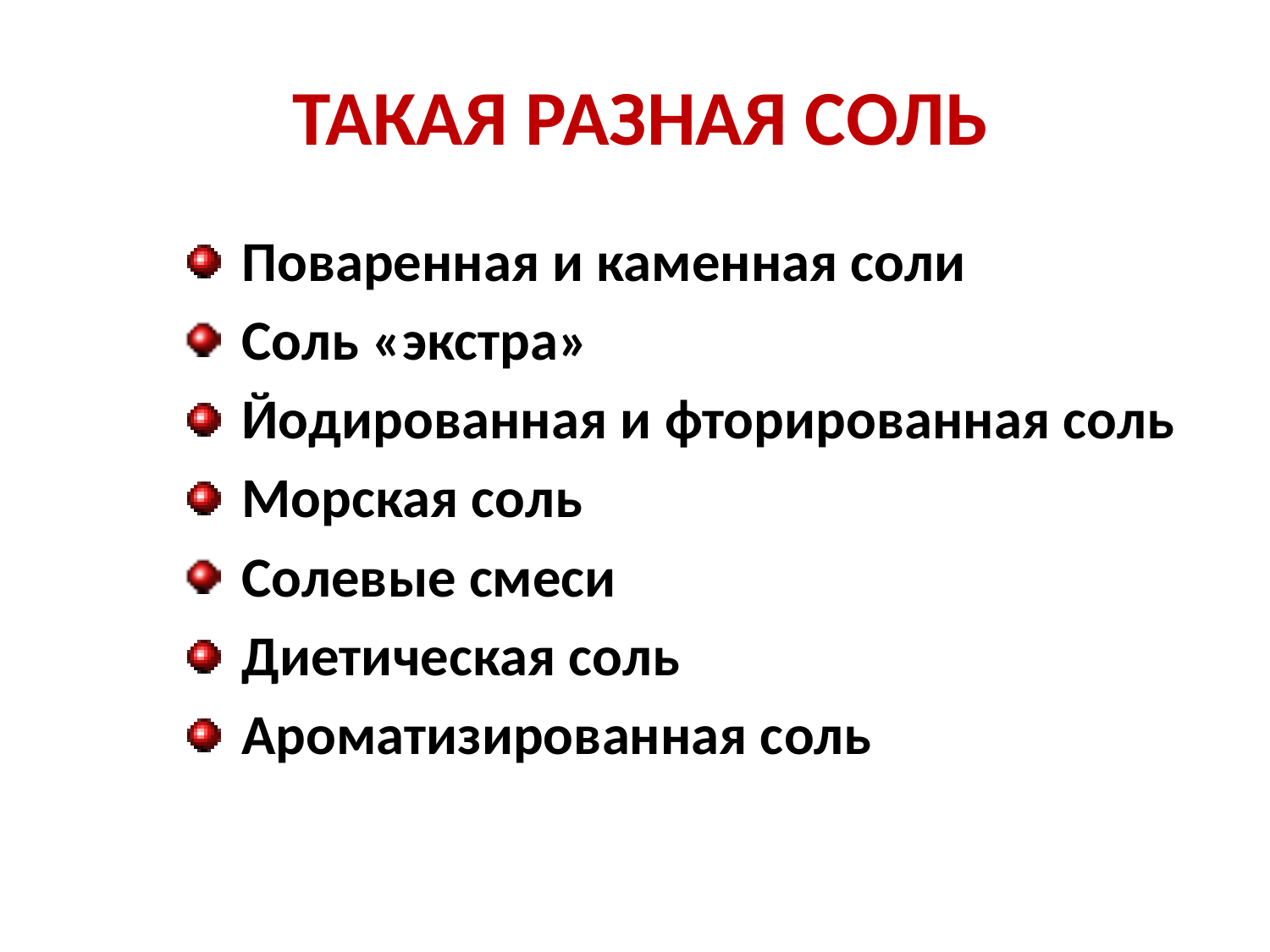

# ТАКАЯ РАЗНАЯ СОЛЬ
 Поваренная и каменная соли
 Соль «экстра»
 Йодированная и фторированная соль
 Морская соль
 Солевые смеси
 Диетическая соль
 Ароматизированная соль